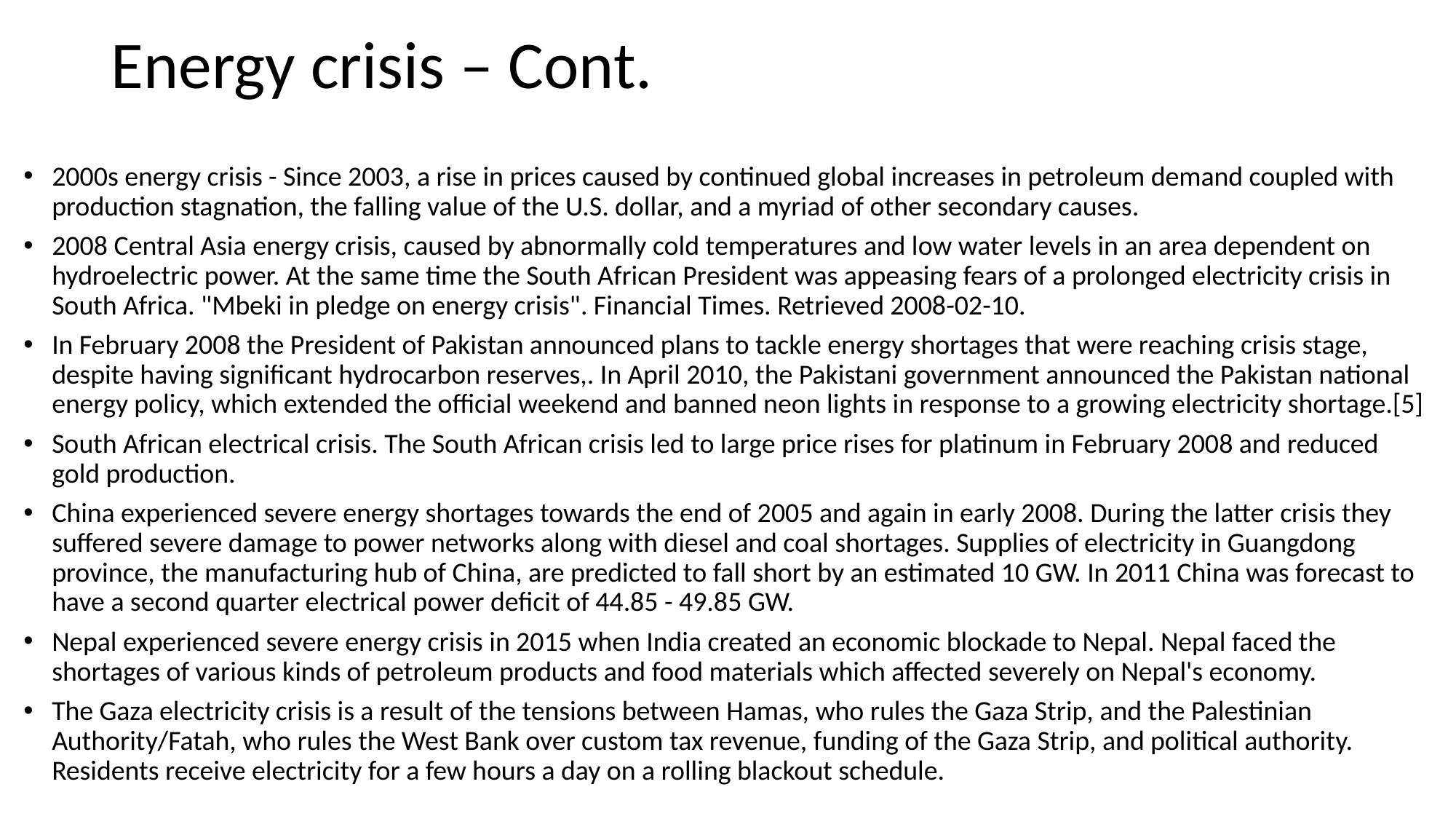

# Energy crisis – Cont.
2000s energy crisis - Since 2003, a rise in prices caused by continued global increases in petroleum demand coupled with production stagnation, the falling value of the U.S. dollar, and a myriad of other secondary causes.
2008 Central Asia energy crisis, caused by abnormally cold temperatures and low water levels in an area dependent on hydroelectric power. At the same time the South African President was appeasing fears of a prolonged electricity crisis in South Africa. "Mbeki in pledge on energy crisis". Financial Times. Retrieved 2008-02-10.
In February 2008 the President of Pakistan announced plans to tackle energy shortages that were reaching crisis stage, despite having significant hydrocarbon reserves,. In April 2010, the Pakistani government announced the Pakistan national energy policy, which extended the official weekend and banned neon lights in response to a growing electricity shortage.[5]
South African electrical crisis. The South African crisis led to large price rises for platinum in February 2008 and reduced gold production.
China experienced severe energy shortages towards the end of 2005 and again in early 2008. During the latter crisis they suffered severe damage to power networks along with diesel and coal shortages. Supplies of electricity in Guangdong province, the manufacturing hub of China, are predicted to fall short by an estimated 10 GW. In 2011 China was forecast to have a second quarter electrical power deficit of 44.85 - 49.85 GW.
Nepal experienced severe energy crisis in 2015 when India created an economic blockade to Nepal. Nepal faced the shortages of various kinds of petroleum products and food materials which affected severely on Nepal's economy.
The Gaza electricity crisis is a result of the tensions between Hamas, who rules the Gaza Strip, and the Palestinian Authority/Fatah, who rules the West Bank over custom tax revenue, funding of the Gaza Strip, and political authority. Residents receive electricity for a few hours a day on a rolling blackout schedule.